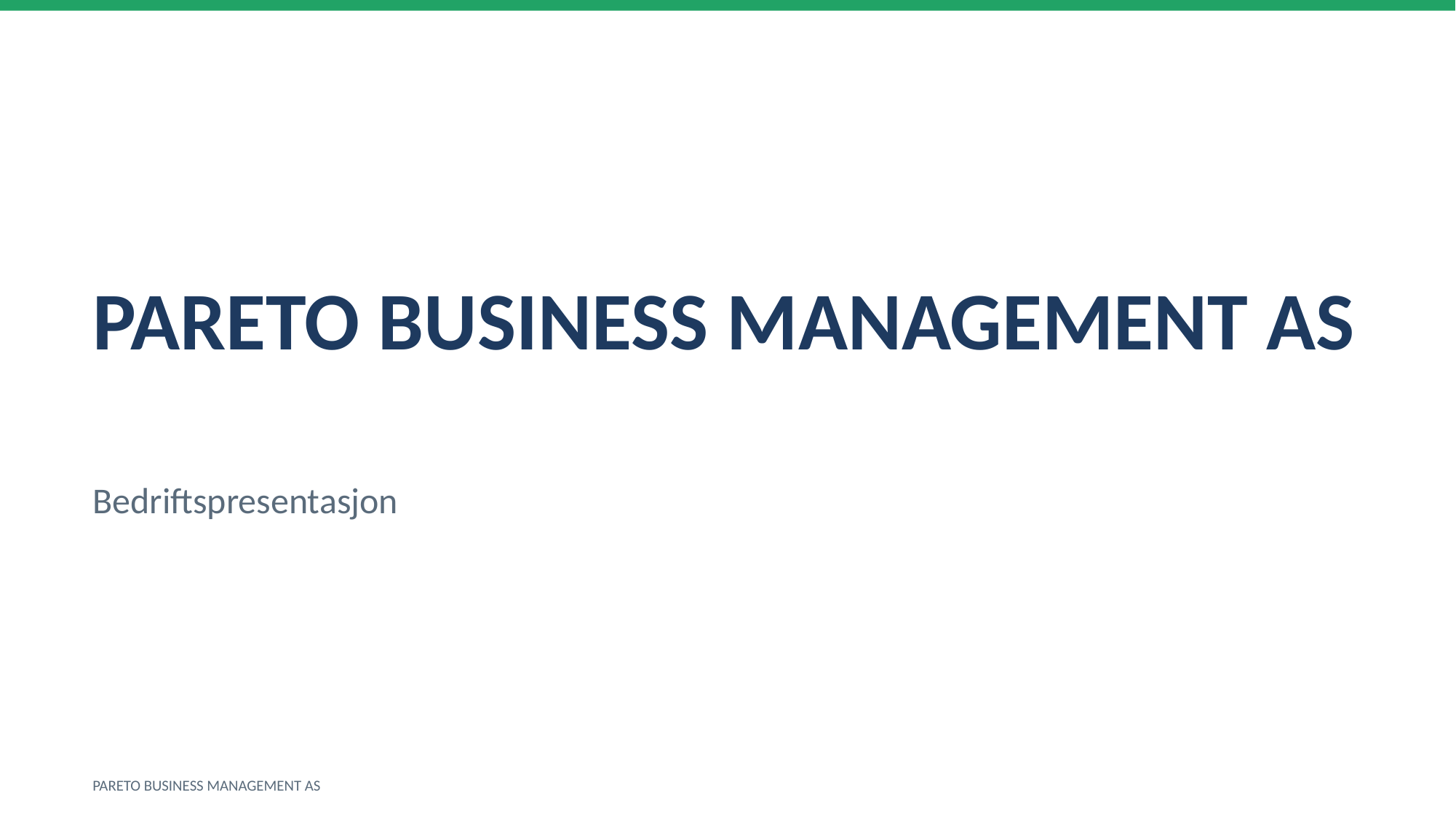

PARETO BUSINESS MANAGEMENT AS
Bedriftspresentasjon
PARETO BUSINESS MANAGEMENT AS